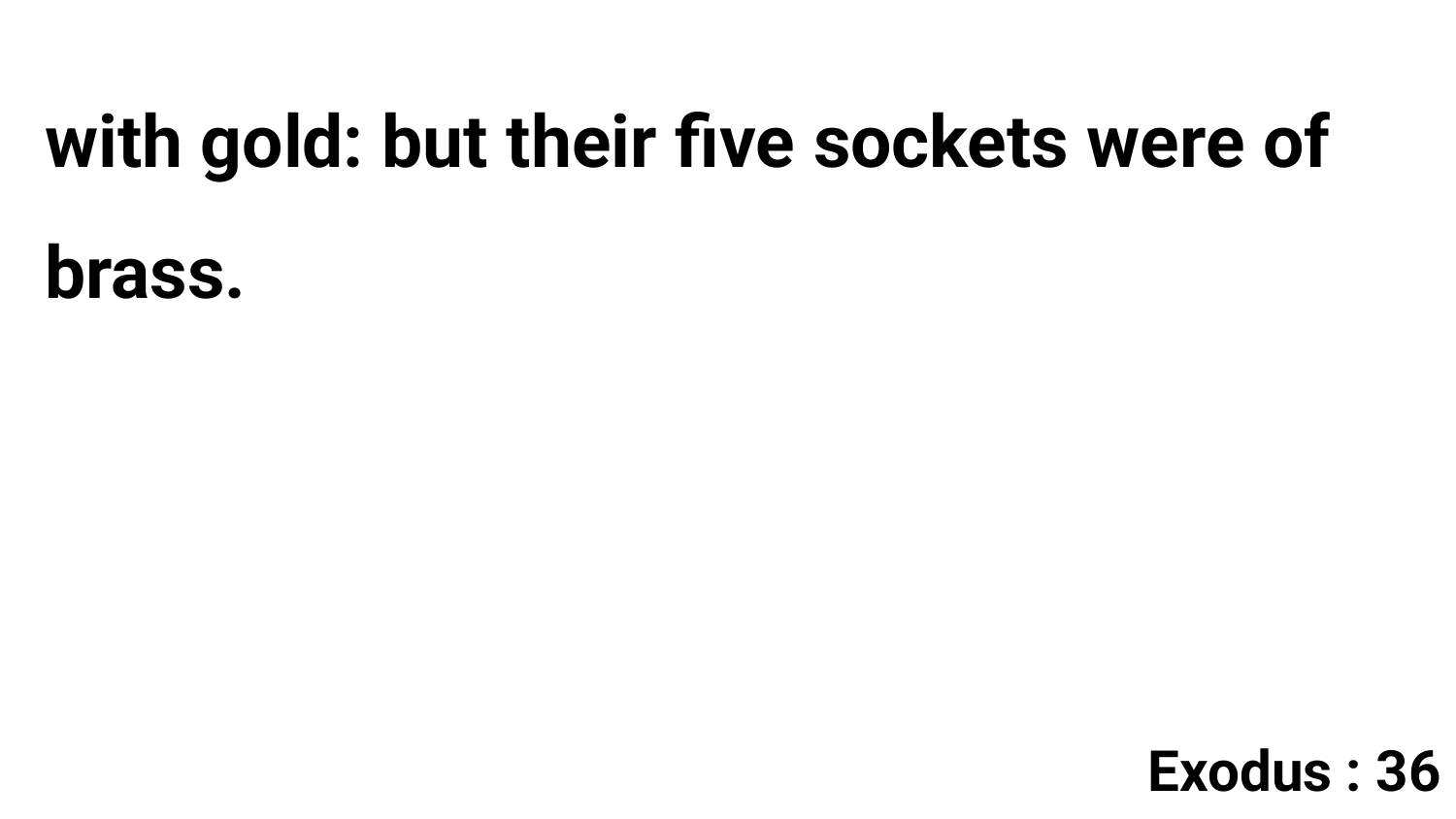

with gold: but their five sockets were of brass.
Exodus : 36